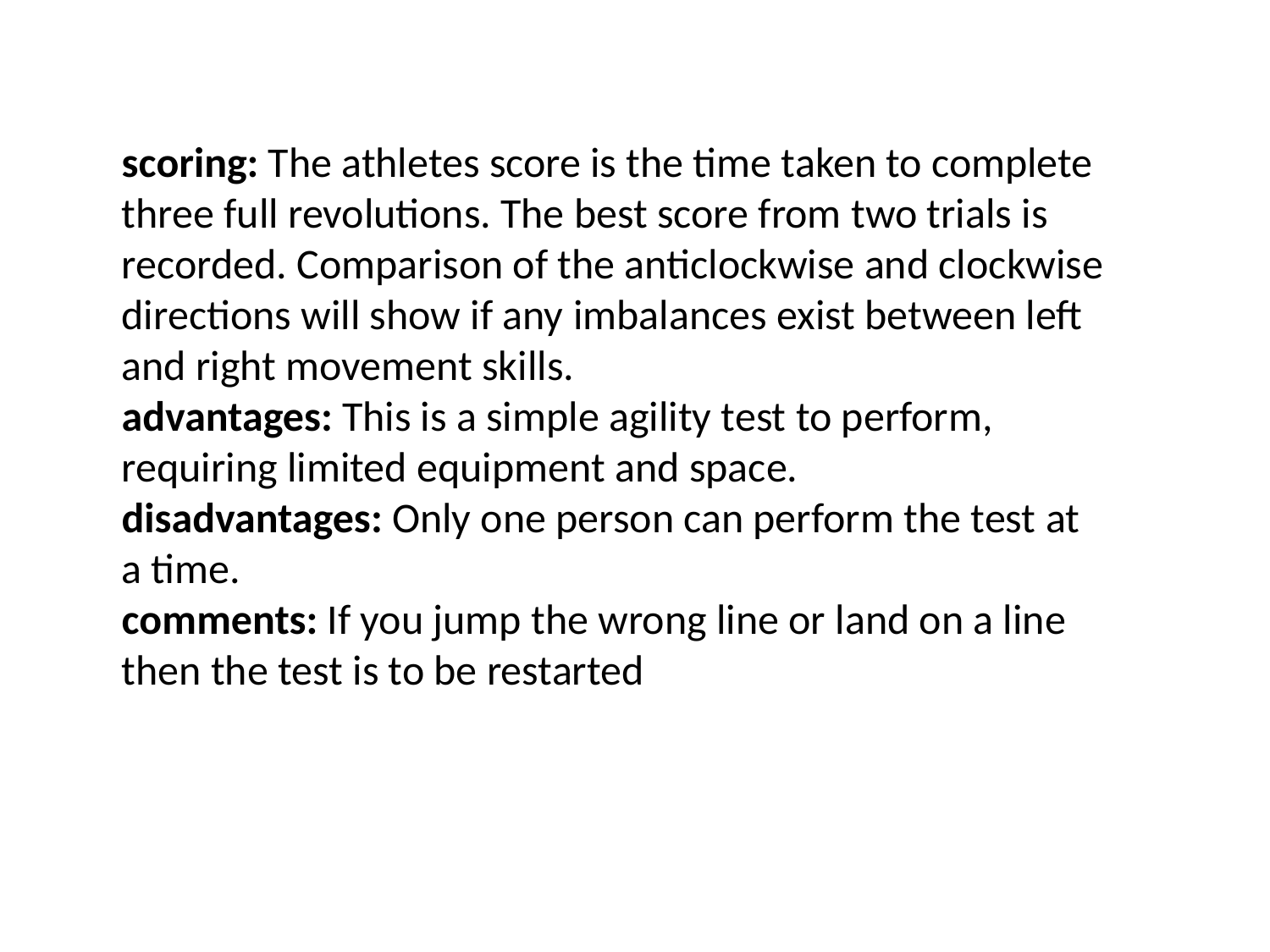

scoring: The athletes score is the time taken to complete three full revolutions. The best score from two trials is recorded. Comparison of the anticlockwise and clockwise directions will show if any imbalances exist between left and right movement skills.
advantages: This is a simple agility test to perform, requiring limited equipment and space.
disadvantages: Only one person can perform the test at a time.
comments: If you jump the wrong line or land on a line then the test is to be restarted